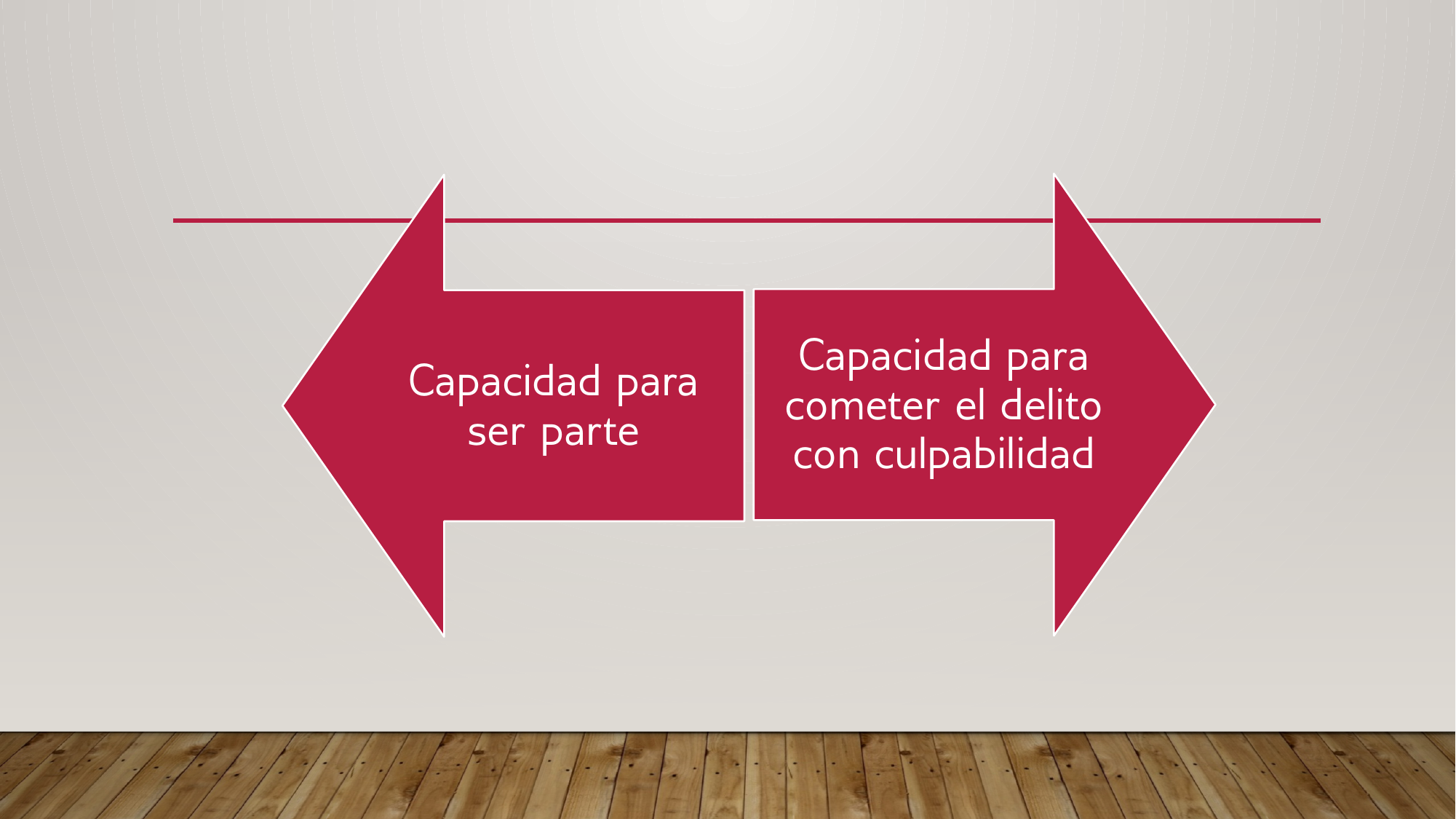

Capacidad para ser parte
Capacidad para cometer el delito con culpabilidad